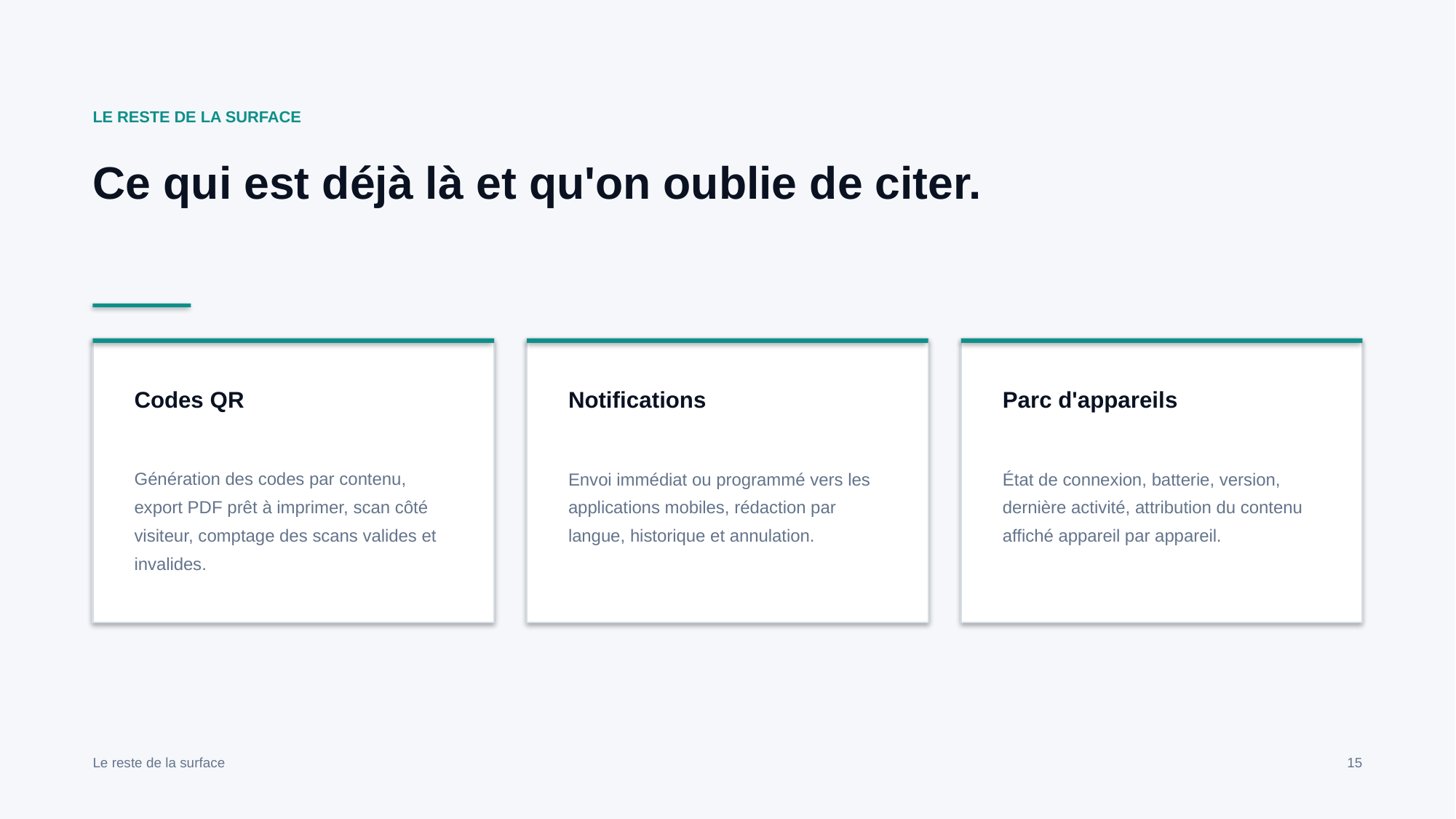

LE RESTE DE LA SURFACE
Ce qui est déjà là et qu'on oublie de citer.

Codes QR
Notifications
Parc d'appareils
Génération des codes par contenu, export PDF prêt à imprimer, scan côté visiteur, comptage des scans valides et invalides.
Envoi immédiat ou programmé vers les applications mobiles, rédaction par langue, historique et annulation.
État de connexion, batterie, version, dernière activité, attribution du contenu affiché appareil par appareil.
Le reste de la surface
15